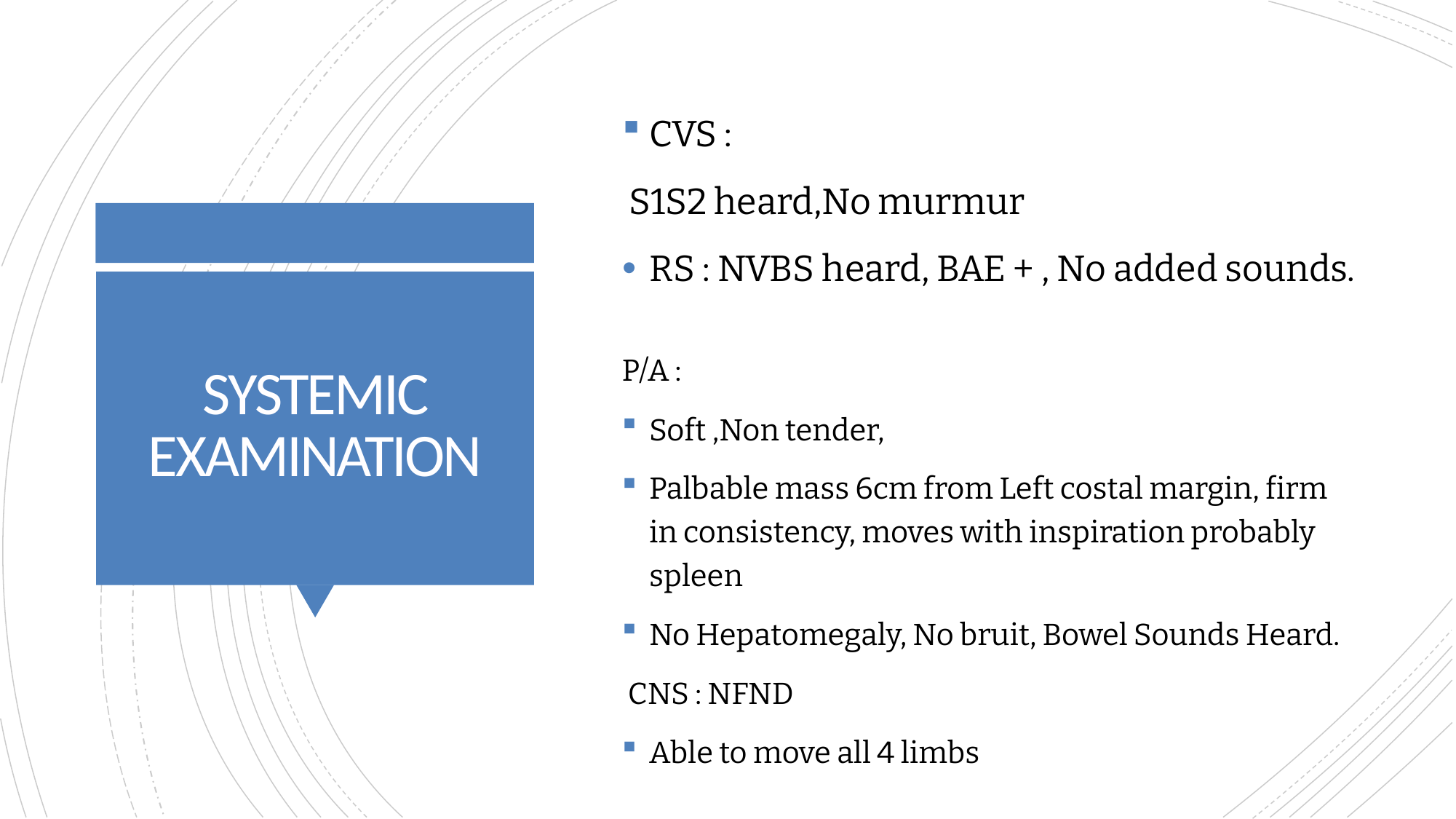

CVS :
 S1S2 heard,No murmur
RS : NVBS heard, BAE + , No added sounds.

# SYSTEMIC EXAMINATION
P/A :
Soft ,Non tender,
Palbable mass 6cm from Left costal margin, firm in consistency, moves with inspiration probably spleen
No Hepatomegaly, No bruit, Bowel Sounds Heard.
 CNS : NFND
Able to move all 4 limbs